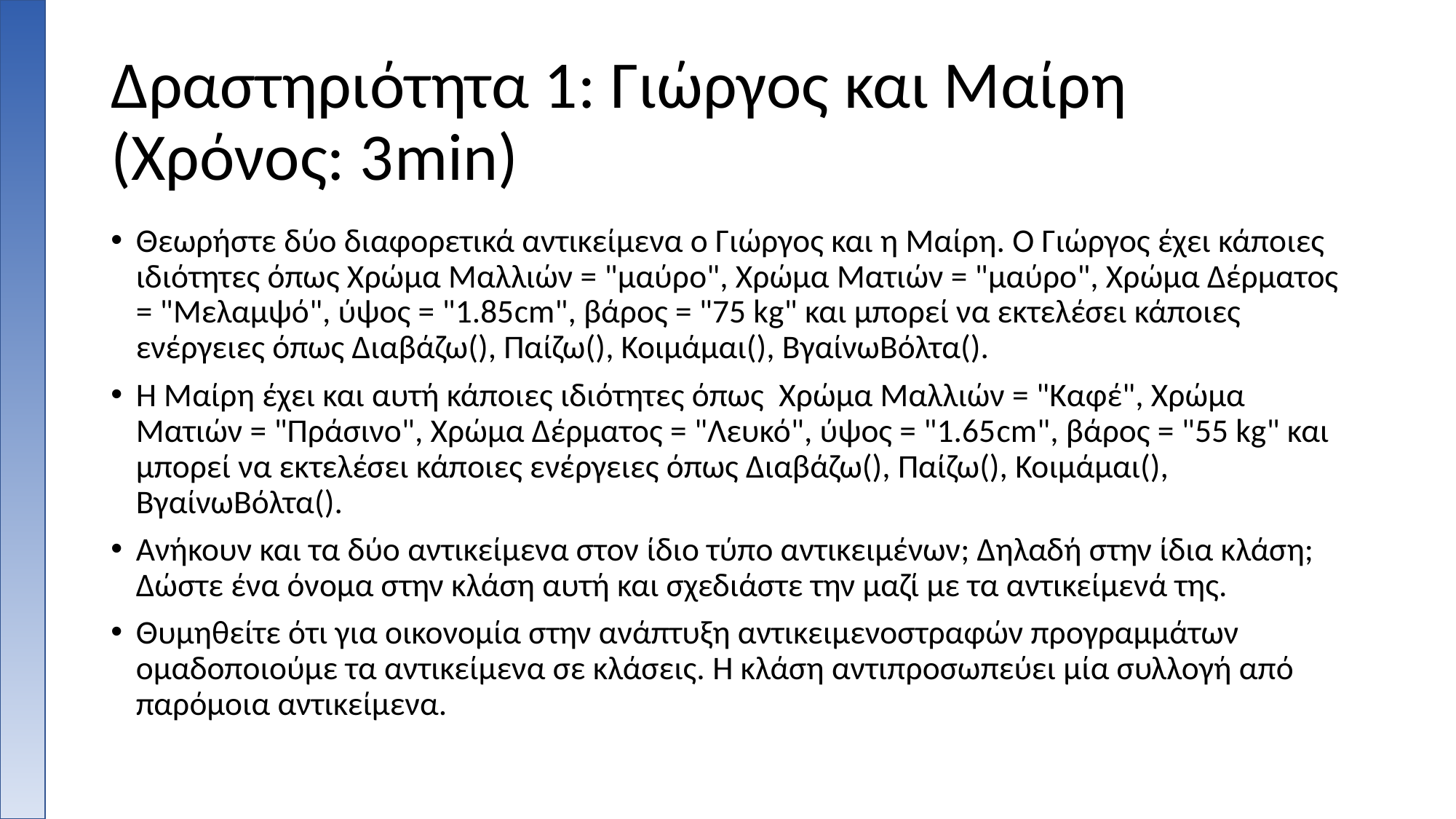

# Δραστηριότητα 1: Γιώργος και Μαίρη (Χρόνος: 3min)
Θεωρήστε δύο διαφορετικά αντικείμενα ο Γιώργος και η Μαίρη. Ο Γιώργος έχει κάποιες ιδιότητες όπως Χρώμα Μαλλιών = "μαύρο", Χρώμα Ματιών = "μαύρο", Χρώμα Δέρματος = "Μελαμψό", ύψος = "1.85cm", βάρος = "75 kg" και μπορεί να εκτελέσει κάποιες ενέργειες όπως Διαβάζω(), Παίζω(), Κοιμάμαι(), ΒγαίνωΒόλτα().
Η Μαίρη έχει και αυτή κάποιες ιδιότητες όπως  Χρώμα Μαλλιών = "Καφέ", Χρώμα Ματιών = "Πράσινο", Χρώμα Δέρματος = "Λευκό", ύψος = "1.65cm", βάρος = "55 kg" και μπορεί να εκτελέσει κάποιες ενέργειες όπως Διαβάζω(), Παίζω(), Κοιμάμαι(), ΒγαίνωΒόλτα().
Ανήκουν και τα δύο αντικείμενα στον ίδιο τύπο αντικειμένων; Δηλαδή στην ίδια κλάση; Δώστε ένα όνομα στην κλάση αυτή και σχεδιάστε την μαζί με τα αντικείμενά της.
Θυμηθείτε ότι για οικονομία στην ανάπτυξη αντικειμενοστραφών προγραμμάτων ομαδοποιούμε τα αντικείμενα σε κλάσεις. Η κλάση αντιπροσωπεύει μία συλλογή από παρόμοια αντικείμενα.